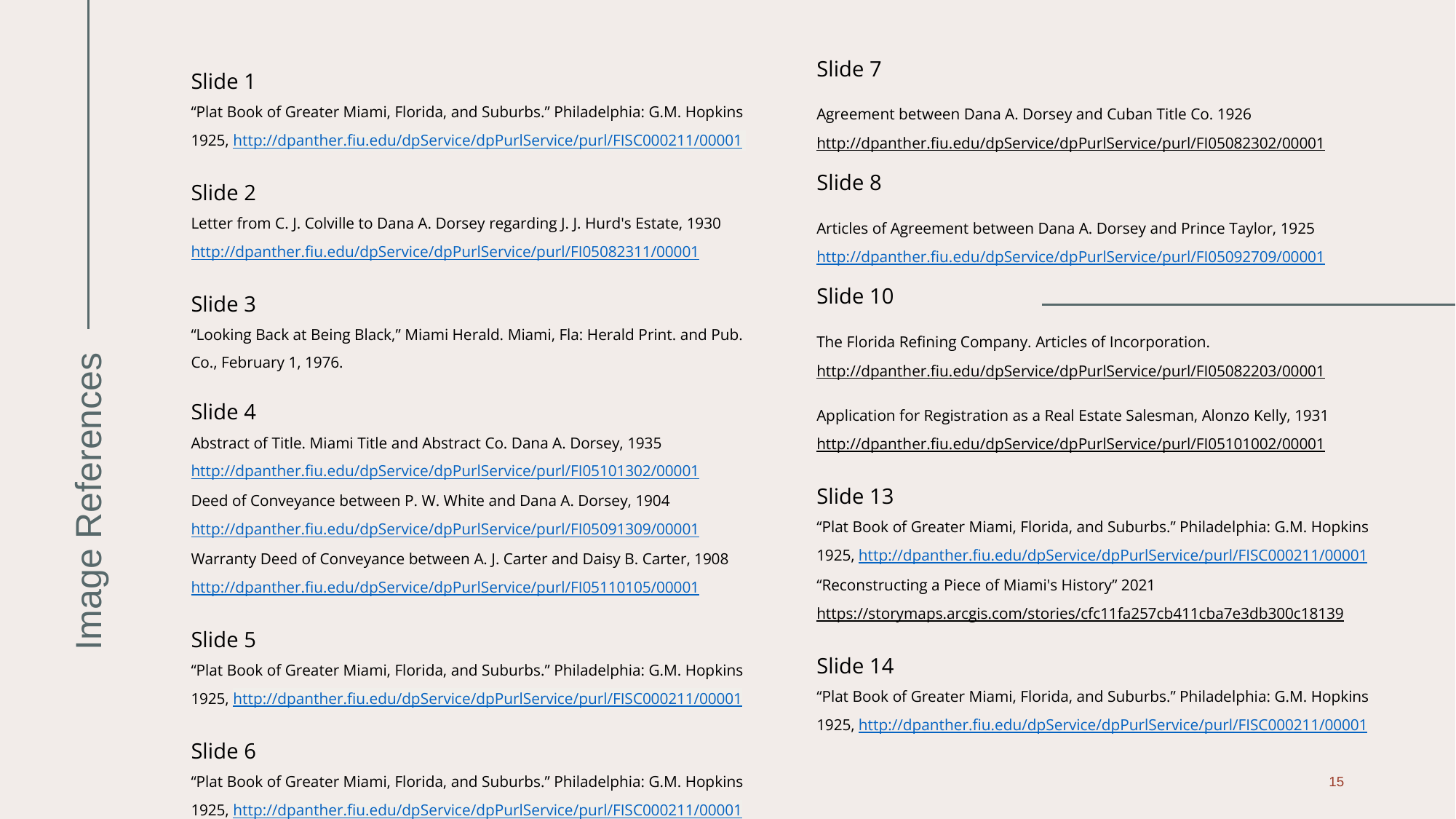

Slide 1
“Plat Book of Greater Miami, Florida, and Suburbs.” Philadelphia: G.M. Hopkins 1925, http://dpanther.fiu.edu/dpService/dpPurlService/purl/FISC000211/00001
Slide 2
Letter from C. J. Colville to Dana A. Dorsey regarding J. J. Hurd's Estate, 1930 http://dpanther.fiu.edu/dpService/dpPurlService/purl/FI05082311/00001
Slide 3
“Looking Back at Being Black,” Miami Herald. Miami, Fla: Herald Print. and Pub. Co., February 1, 1976.
Slide 4
Abstract of Title. Miami Title and Abstract Co. Dana A. Dorsey, 1935 http://dpanther.fiu.edu/dpService/dpPurlService/purl/FI05101302/00001
Deed of Conveyance between P. W. White and Dana A. Dorsey, 1904 http://dpanther.fiu.edu/dpService/dpPurlService/purl/FI05091309/00001
Warranty Deed of Conveyance between A. J. Carter and Daisy B. Carter, 1908 http://dpanther.fiu.edu/dpService/dpPurlService/purl/FI05110105/00001
Slide 5
“Plat Book of Greater Miami, Florida, and Suburbs.” Philadelphia: G.M. Hopkins 1925, http://dpanther.fiu.edu/dpService/dpPurlService/purl/FISC000211/00001
Slide 6
“Plat Book of Greater Miami, Florida, and Suburbs.” Philadelphia: G.M. Hopkins 1925, http://dpanther.fiu.edu/dpService/dpPurlService/purl/FISC000211/00001

Slide 7
Agreement between Dana A. Dorsey and Cuban Title Co. 1926
http://dpanther.fiu.edu/dpService/dpPurlService/purl/FI05082302/00001
Slide 8
Articles of Agreement between Dana A. Dorsey and Prince Taylor, 1925 http://dpanther.fiu.edu/dpService/dpPurlService/purl/FI05092709/00001
Slide 10
The Florida Refining Company. Articles of Incorporation.
http://dpanther.fiu.edu/dpService/dpPurlService/purl/FI05082203/00001
Application for Registration as a Real Estate Salesman, Alonzo Kelly, 1931
http://dpanther.fiu.edu/dpService/dpPurlService/purl/FI05101002/00001
Slide 13
“Plat Book of Greater Miami, Florida, and Suburbs.” Philadelphia: G.M. Hopkins 1925, http://dpanther.fiu.edu/dpService/dpPurlService/purl/FISC000211/00001
“Reconstructing a Piece of Miami's History” 2021
https://storymaps.arcgis.com/stories/cfc11fa257cb411cba7e3db300c18139
Slide 14
“Plat Book of Greater Miami, Florida, and Suburbs.” Philadelphia: G.M. Hopkins 1925, http://dpanther.fiu.edu/dpService/dpPurlService/purl/FISC000211/00001

# Image References
15